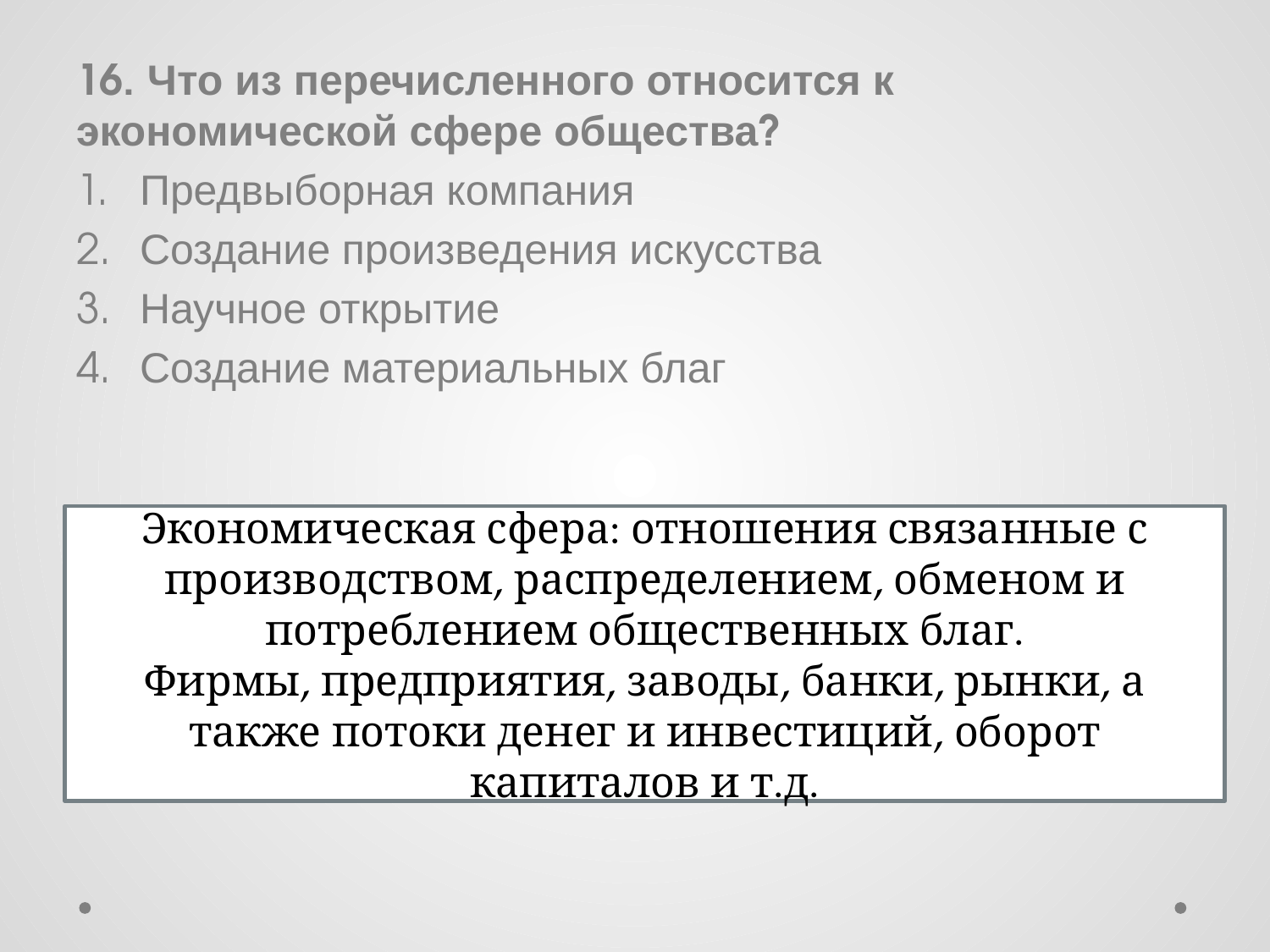

16. Что из перечисленного относится к экономической сфере общества?
Предвыборная компания
Создание произведения искусства
Научное открытие
Создание материальных благ

Экономическая сфера: отношения связанные с производством, распределением, обменом и потреблением общественных благ.
Фирмы, предприятия, заводы, банки, рынки, а также потоки денег и инвестиций, оборот капиталов и т.д.